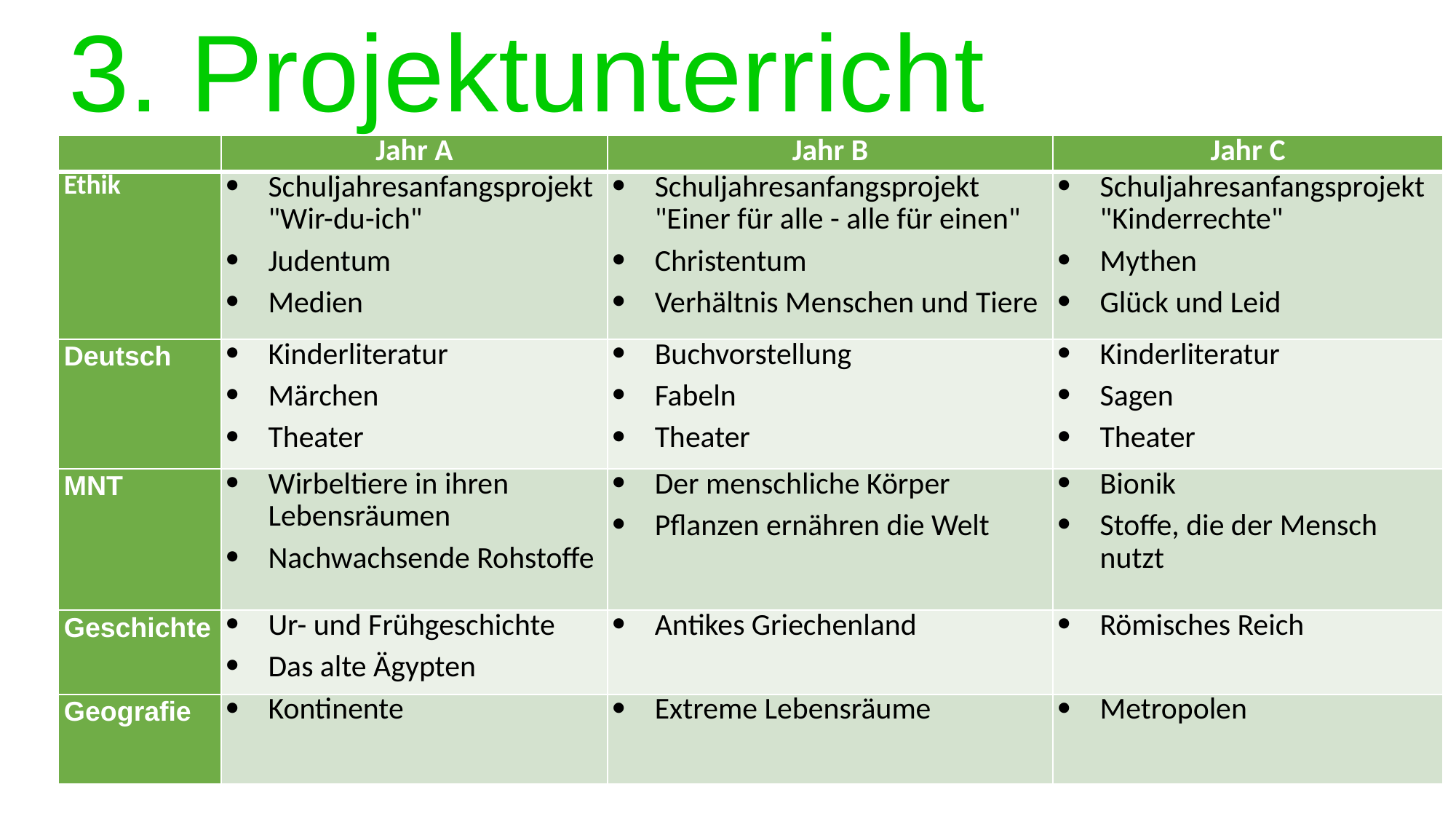

3. Projektunterricht
|  | Jahr A | Jahr B | Jahr C |
| --- | --- | --- | --- |
| Ethik | Schuljahresanfangsprojekt "Wir-du-ich" Judentum Medien | Schuljahresanfangsprojekt "Einer für alle - alle für einen" Christentum Verhältnis Menschen und Tiere | Schuljahresanfangsprojekt "Kinderrechte" Mythen Glück und Leid |
| Deutsch | Kinderliteratur Märchen Theater | Buchvorstellung Fabeln Theater | Kinderliteratur Sagen Theater |
| MNT | Wirbeltiere in ihren Lebensräumen Nachwachsende Rohstoffe | Der menschliche Körper Pflanzen ernähren die Welt | Bionik Stoffe, die der Mensch nutzt |
| Geschichte | Ur- und Frühgeschichte Das alte Ägypten | Antikes Griechenland | Römisches Reich |
| Geografie | Kontinente | Extreme Lebensräume | Metropolen |